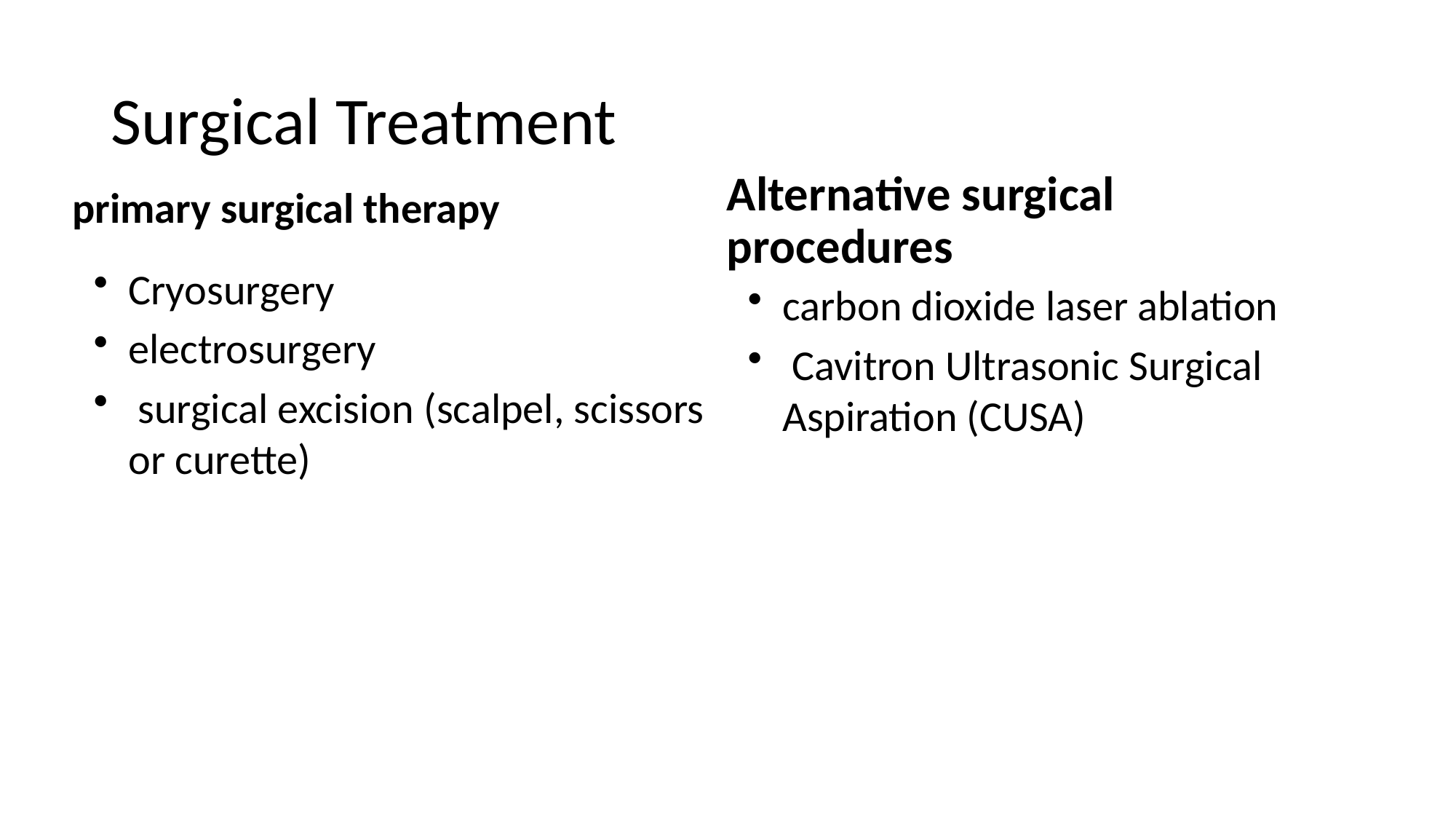

# Surgical Treatment

Alternative surgical procedures

primary surgical therapy

Cryosurgery
electrosurgery
 surgical excision (scalpel, scissors or curette)

carbon dioxide laser ablation
 Cavitron Ultrasonic Surgical Aspiration (CUSA)